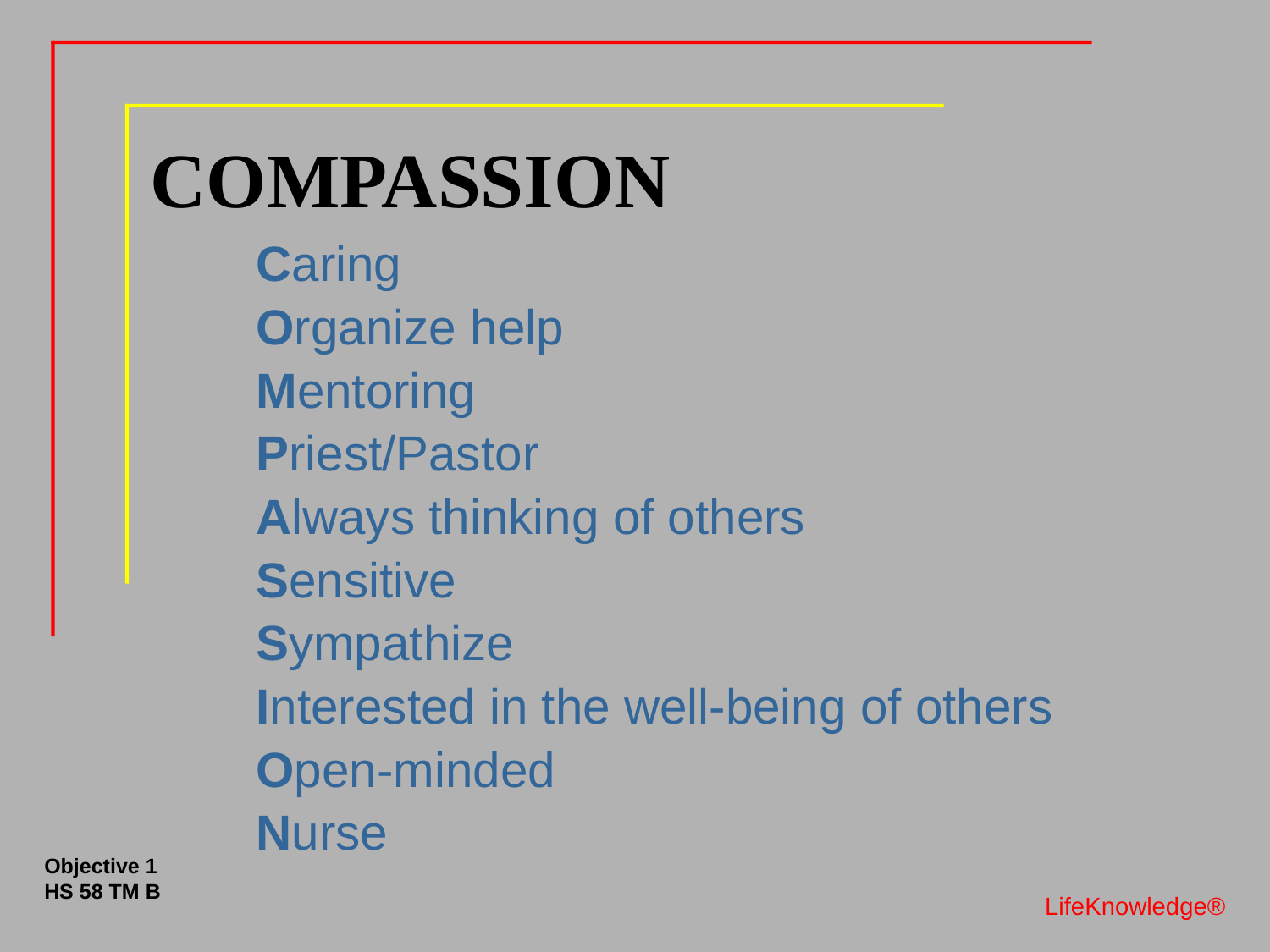

# COMPASSION
Caring
Organize help
Mentoring
Priest/Pastor
Always thinking of others
Sensitive
Sympathize
Interested in the well-being of others
Open-minded
Nurse
Objective 1
HS 58 TM B
LifeKnowledge®